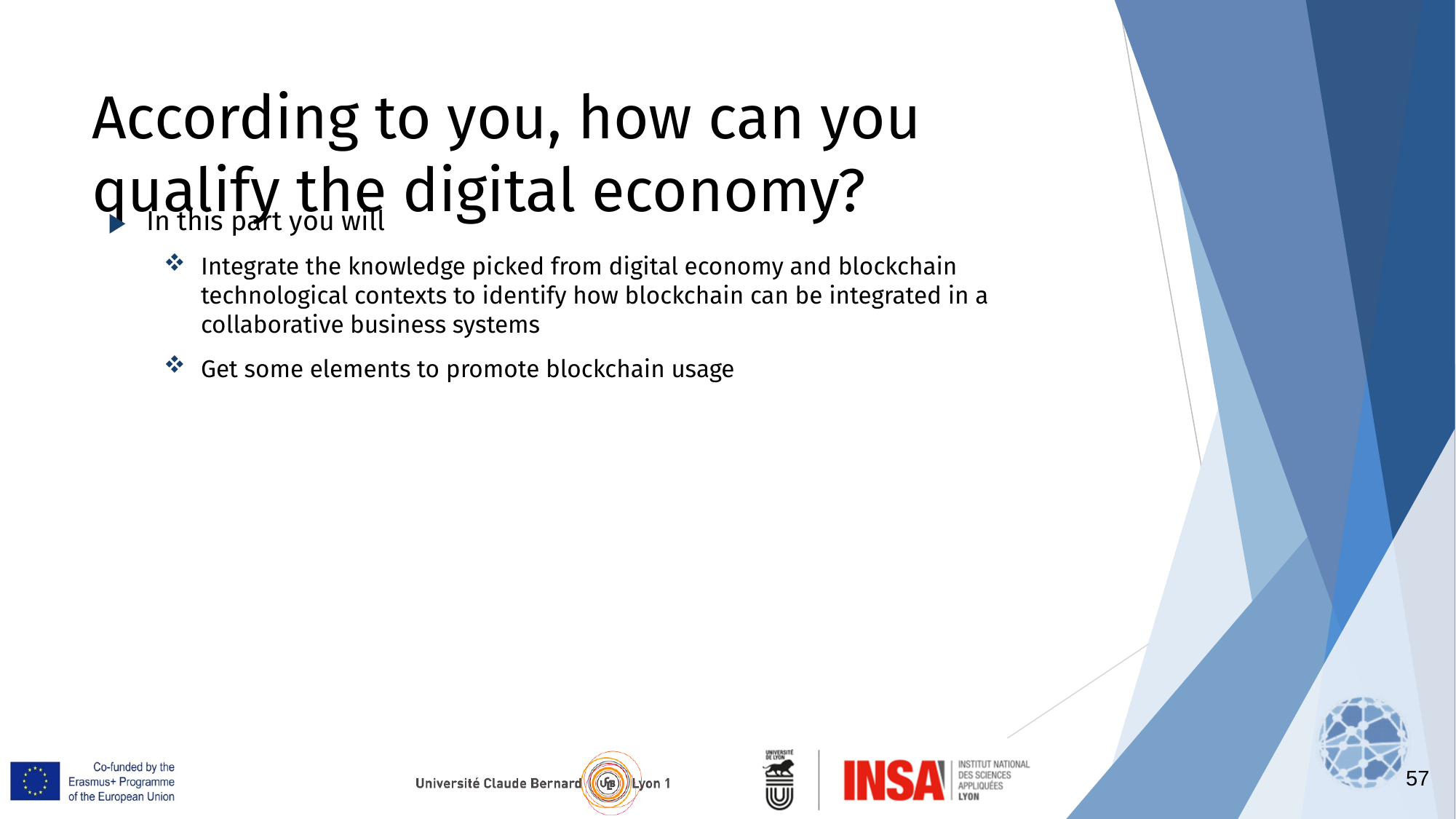

# According to you, how can you qualify the digital economy?
In this part you will
Integrate the knowledge picked from digital economy and blockchain technological contexts to identify how blockchain can be integrated in a collaborative business systems
Get some elements to promote blockchain usage